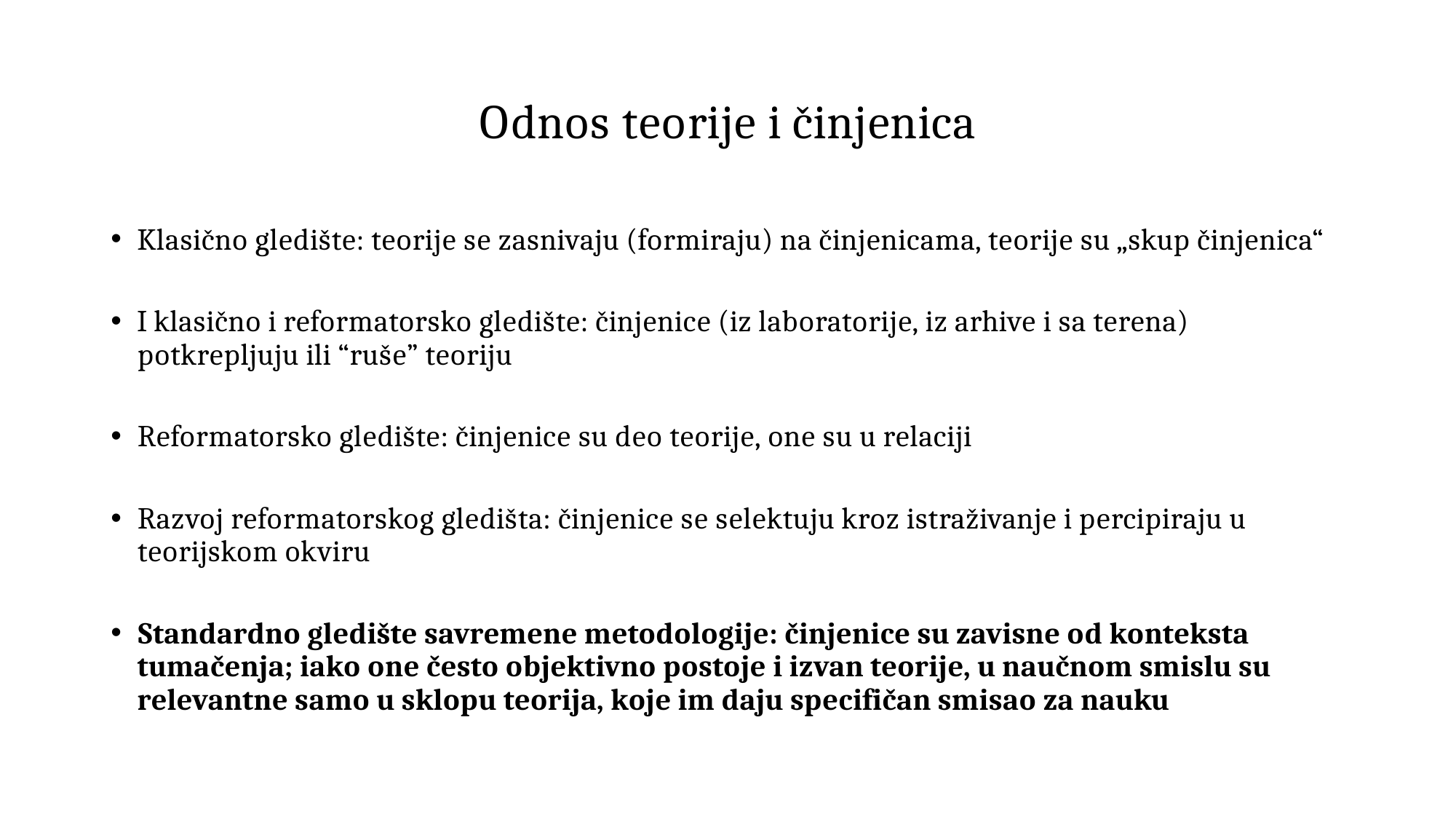

# Odnos teorije i činjenica
Klasično gledište: teorije se zasnivaju (formiraju) na činjenicama, teorije su „skup činjenica“

I klasično i reformatorsko gledište: činjenice (iz laboratorije, iz arhive i sa terena) potkrepljuju ili “ruše” teoriju

Reformatorsko gledište: činjenice su deo teorije, one su u relaciji

Razvoj reformatorskog gledišta: činjenice se selektuju kroz istraživanje i percipiraju u teorijskom okviru

Standardno gledište savremene metodologije: činjenice su zavisne od konteksta tumačenja; iako one često objektivno postoje i izvan teorije, u naučnom smislu su relevantne samo u sklopu teorija, koje im daju specifičan smisao za nauku